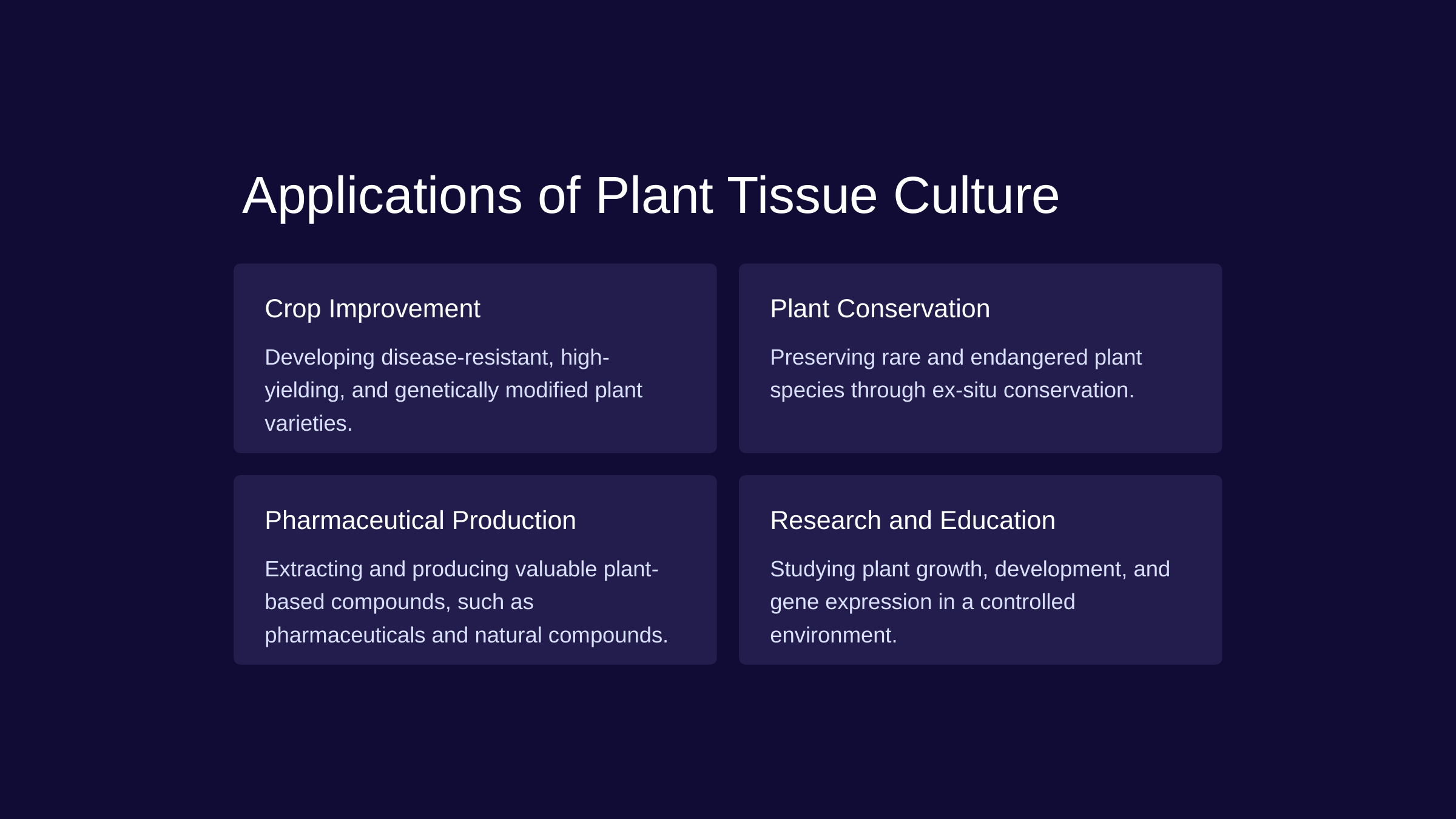

Applications of Plant Tissue Culture

Crop Improvement
Plant Conservation
Developing disease-resistant, high-yielding, and genetically modified plant varieties.
Preserving rare and endangered plant species through ex-situ conservation.

Pharmaceutical Production
Research and Education
Extracting and producing valuable plant-based compounds, such as pharmaceuticals and natural compounds.
Studying plant growth, development, and gene expression in a controlled environment.